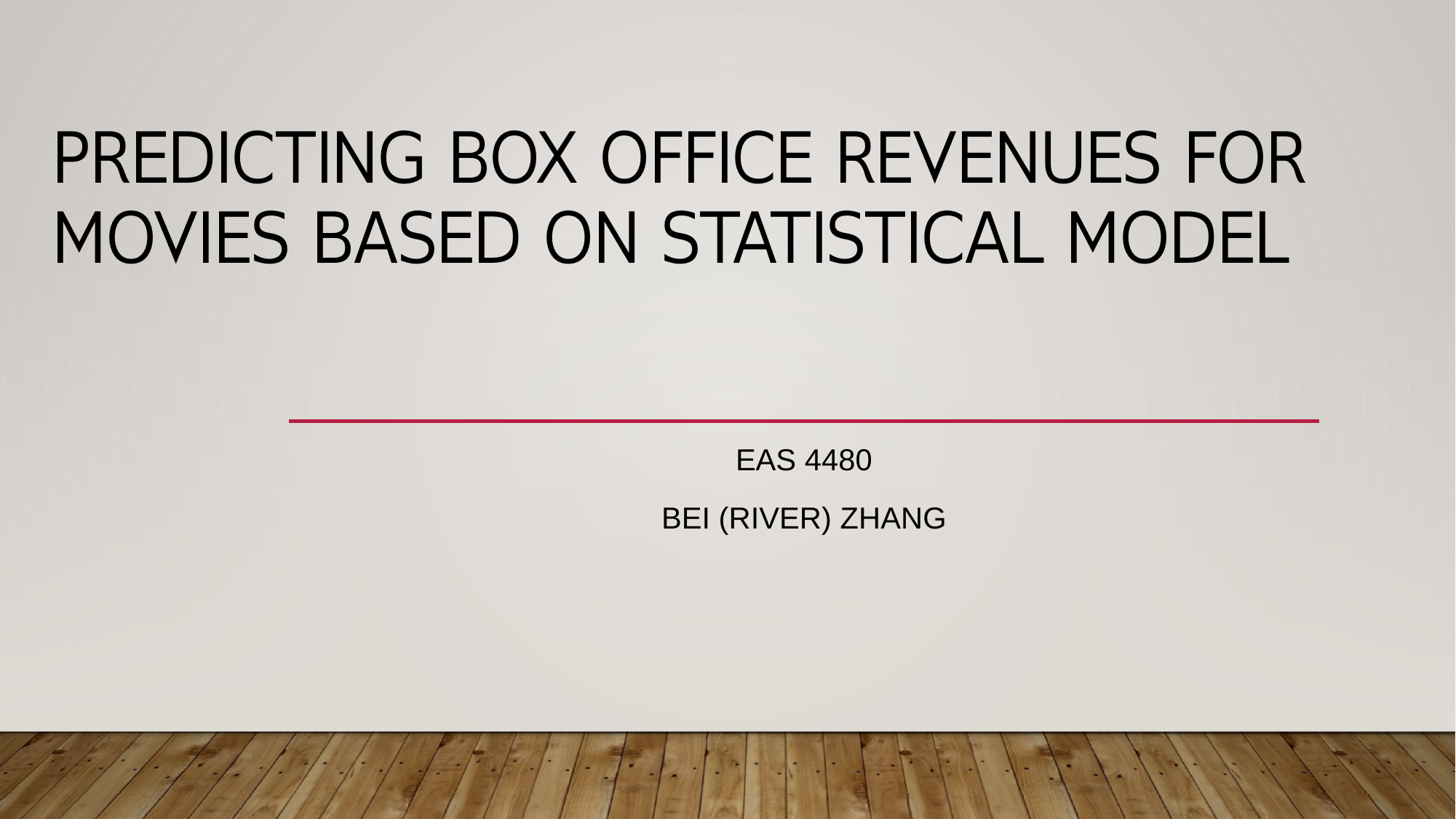

# Predicting box office revenues for movies based on statistical model
EAS 4480
Bei (River) Zhang